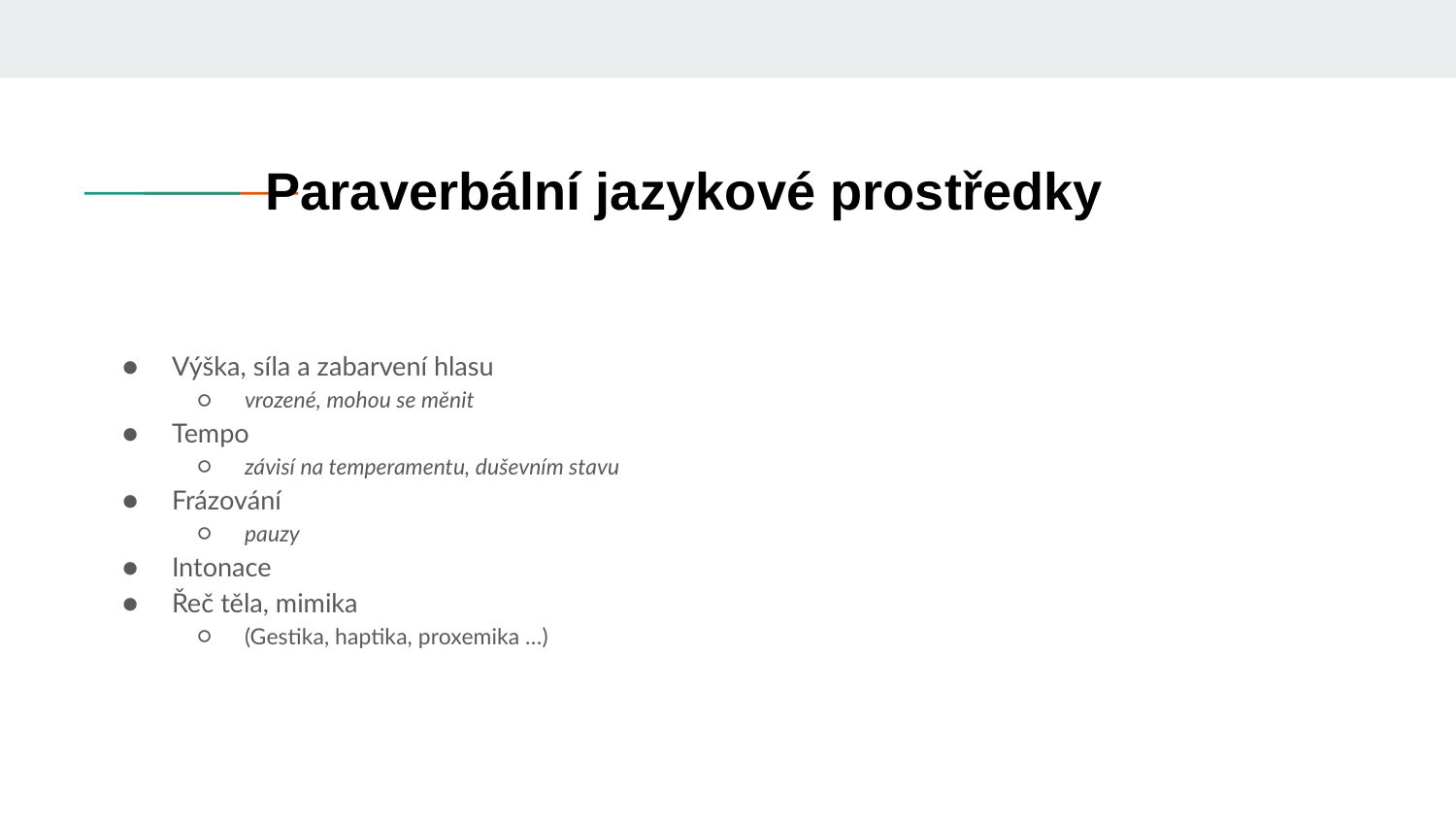

Paraverbální jazykové prostředky
Výška, síla a zabarvení hlasu
vrozené, mohou se měnit
Tempo
závisí na temperamentu, duševním stavu
Frázování
pauzy
Intonace
Řeč těla, mimika
(Gestika, haptika, proxemika …)